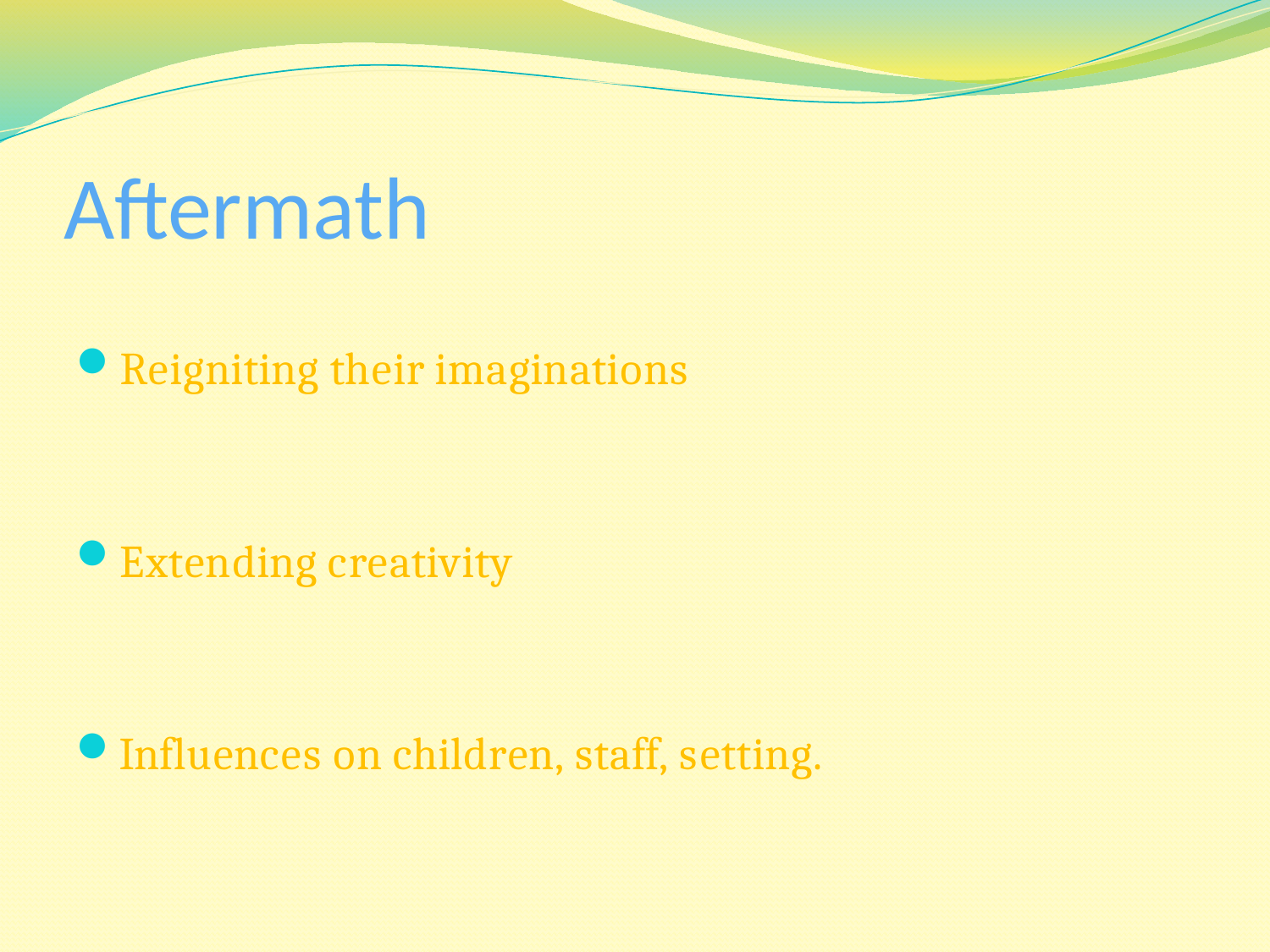

# Aftermath

Reigniting their imaginations

Extending creativity

Influences on children, staff, setting.